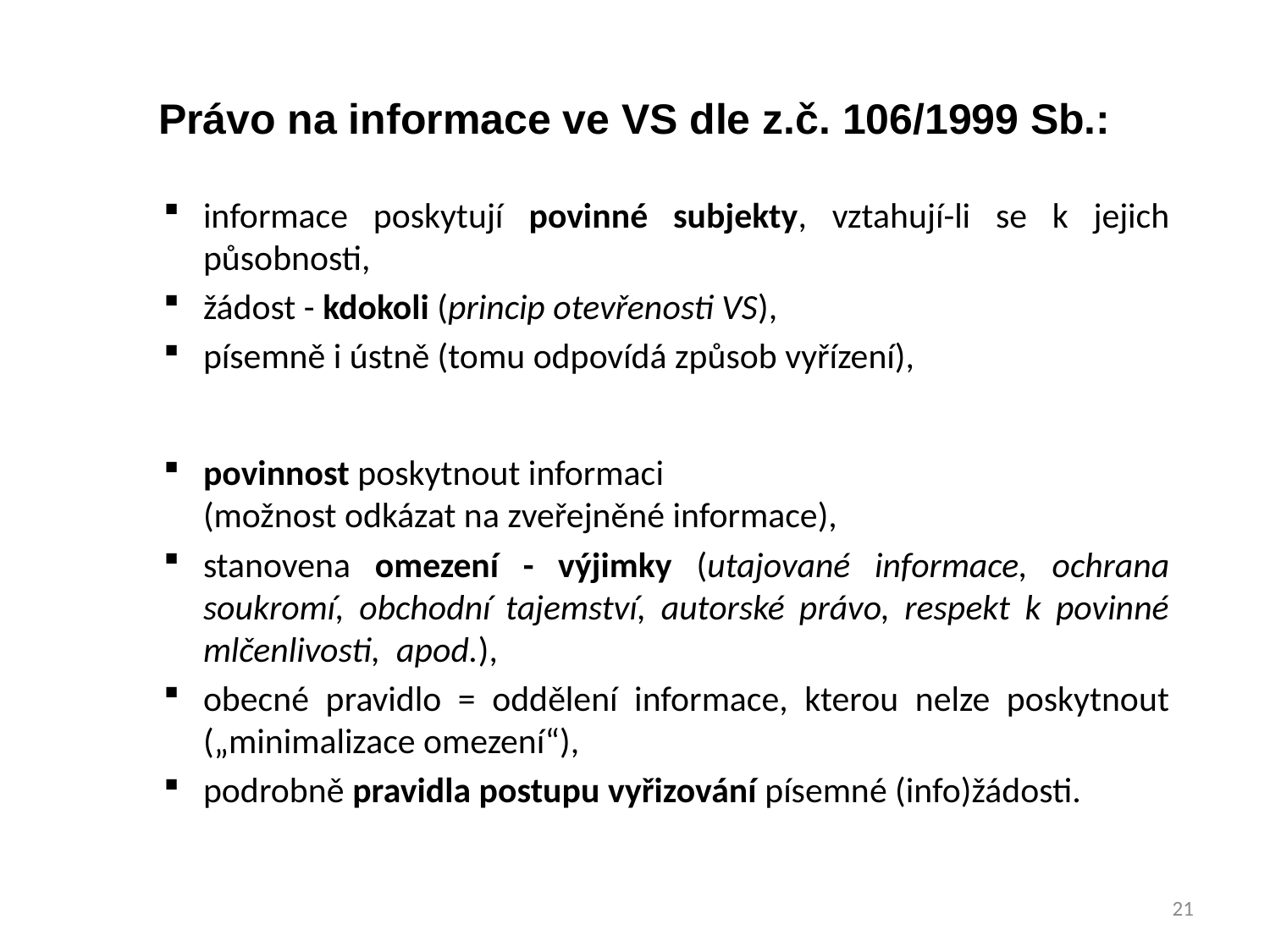

# Právo na informace ve VS dle z.č. 106/1999 Sb.:
informace poskytují povinné subjekty, vztahují-li se k jejich působnosti,
žádost - kdokoli (princip otevřenosti VS),
písemně i ústně (tomu odpovídá způsob vyřízení),

povinnost poskytnout informaci                                                               (možnost odkázat na zveřejněné informace),
stanovena omezení - výjimky (utajované informace, ochrana soukromí, obchodní tajemství, autorské právo, respekt k povinné mlčenlivosti,  apod.),
obecné pravidlo = oddělení informace, kterou nelze poskytnout („minimalizace omezení“),
podrobně pravidla postupu vyřizování písemné (info)žádosti.

21